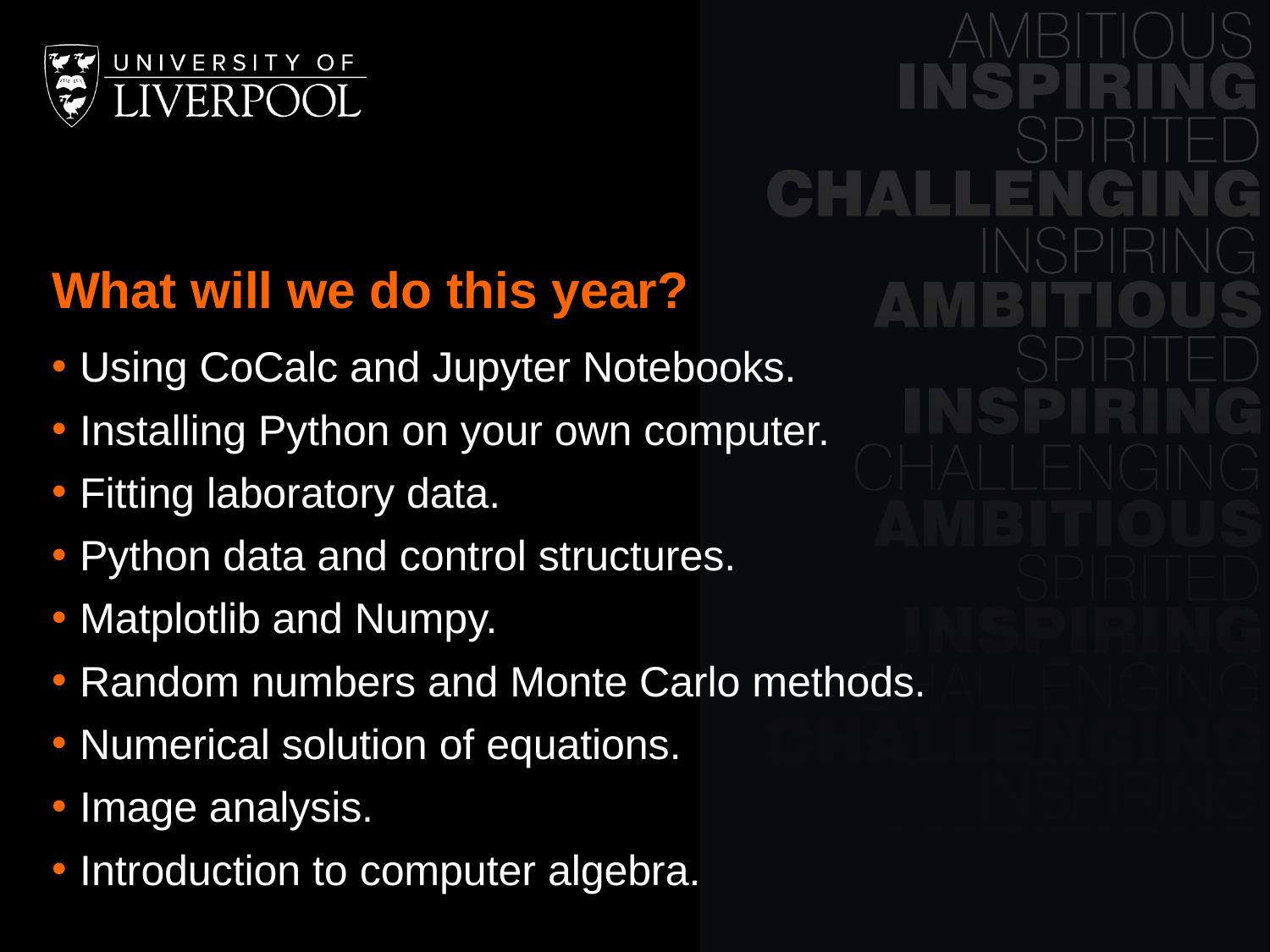

#
What will we do this year?
Using CoCalc and Jupyter Notebooks.
Installing Python on your own computer.
Fitting laboratory data.
Python data and control structures.
Matplotlib and Numpy.
Random numbers and Monte Carlo methods.
Numerical solution of equations.
Image analysis.
Introduction to computer algebra.